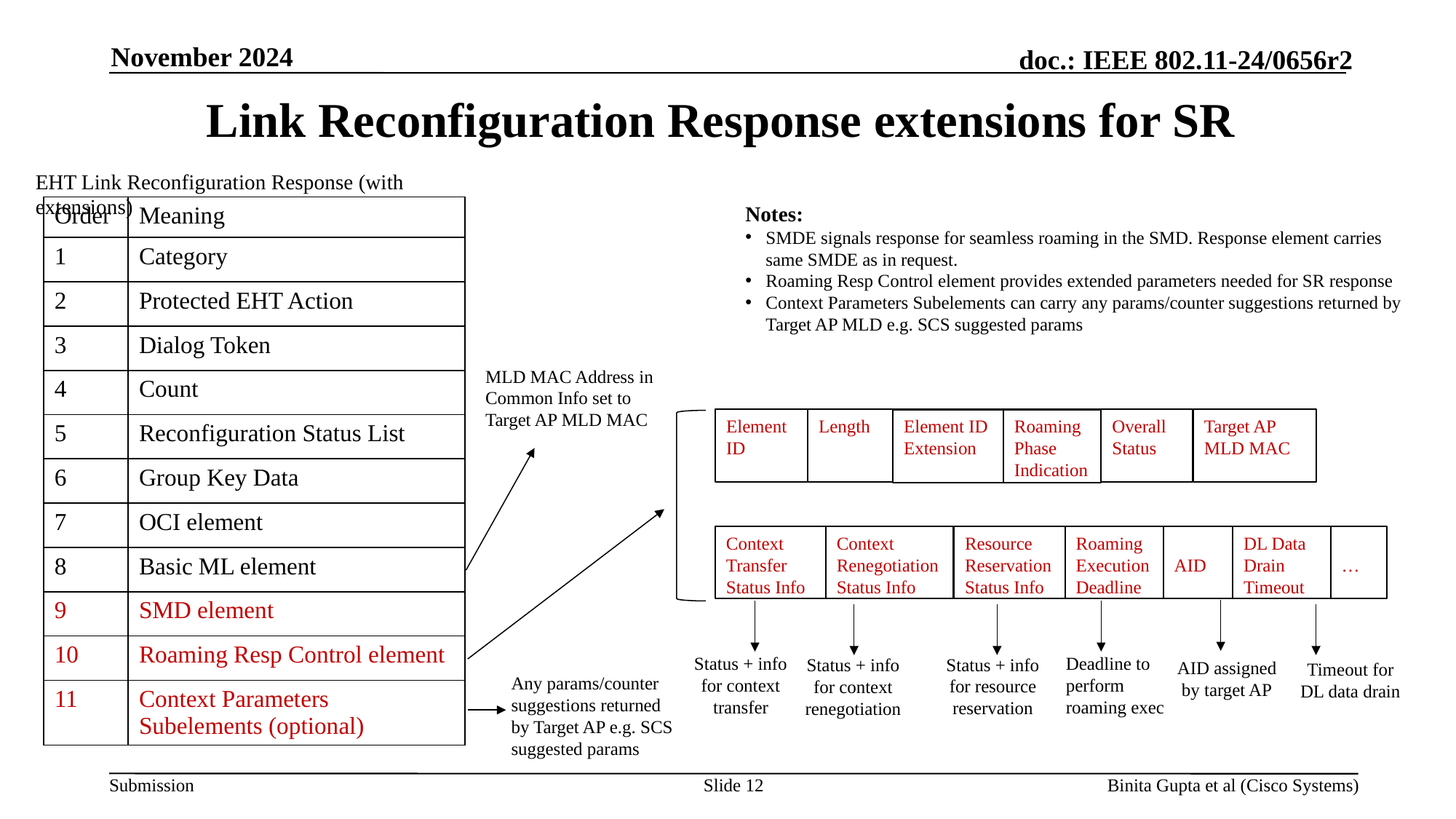

November 2024
# Link Reconfiguration Response extensions for SR
EHT Link Reconfiguration Response (with extensions)
Notes:
SMDE signals response for seamless roaming in the SMD. Response element carries same SMDE as in request.
Roaming Resp Control element provides extended parameters needed for SR response
Context Parameters Subelements can carry any params/counter suggestions returned by Target AP MLD e.g. SCS suggested params
| Order | Meaning |
| --- | --- |
| 1 | Category |
| 2 | Protected EHT Action |
| 3 | Dialog Token |
| 4 | Count |
| 5 | Reconfiguration Status List |
| 6 | Group Key Data |
| 7 | OCI element |
| 8 | Basic ML element |
| 9 | SMD element |
| 10 | Roaming Resp Control element |
| 11 | Context Parameters Subelements (optional) |
MLD MAC Address in Common Info set to Target AP MLD MAC
Element ID
Length
Element ID Extension
Roaming Phase Indication
Overall Status
Target AP MLD MAC

…
Context Transfer Status Info
Context Renegotiation Status Info
Resource Reservation
Status Info
Roaming Execution Deadline

AID
DL Data Drain Timeout
Deadline to perform roaming exec
Status + info for context transfer
Status + info for resource reservation
Status + info for context renegotiation
AID assigned by target AP
Timeout for DL data drain
Any params/counter suggestions returned by Target AP e.g. SCS suggested params
Slide 12
Binita Gupta et al (Cisco Systems)